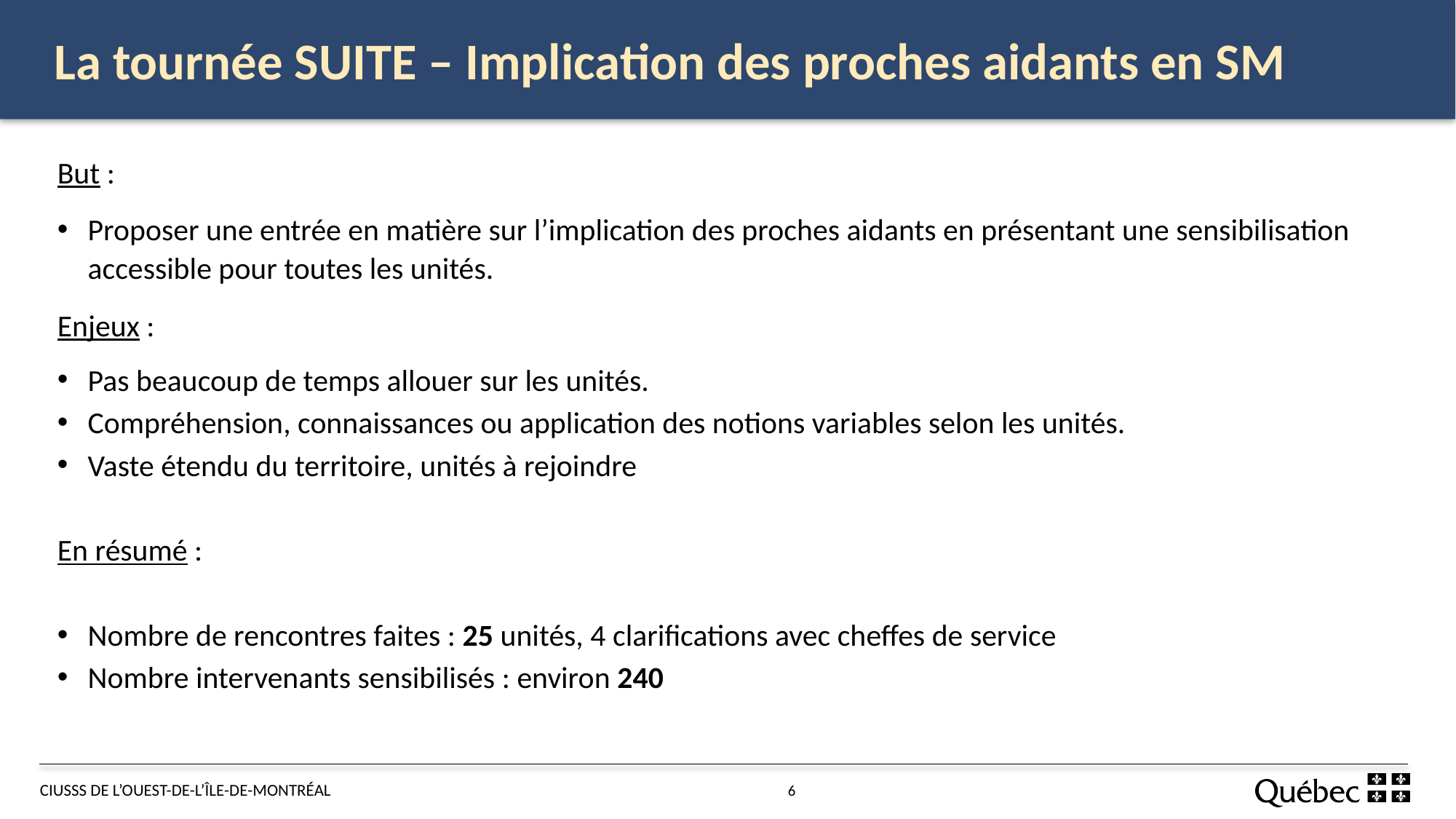

La tournée SUITE – Implication des proches aidants en SM
But :
Proposer une entrée en matière sur l’implication des proches aidants en présentant une sensibilisation accessible pour toutes les unités.
Enjeux :
Pas beaucoup de temps allouer sur les unités.
Compréhension, connaissances ou application des notions variables selon les unités.
Vaste étendu du territoire, unités à rejoindre

En résumé :

Nombre de rencontres faites : 25 unités, 4 clarifications avec cheffes de service
Nombre intervenants sensibilisés : environ 240